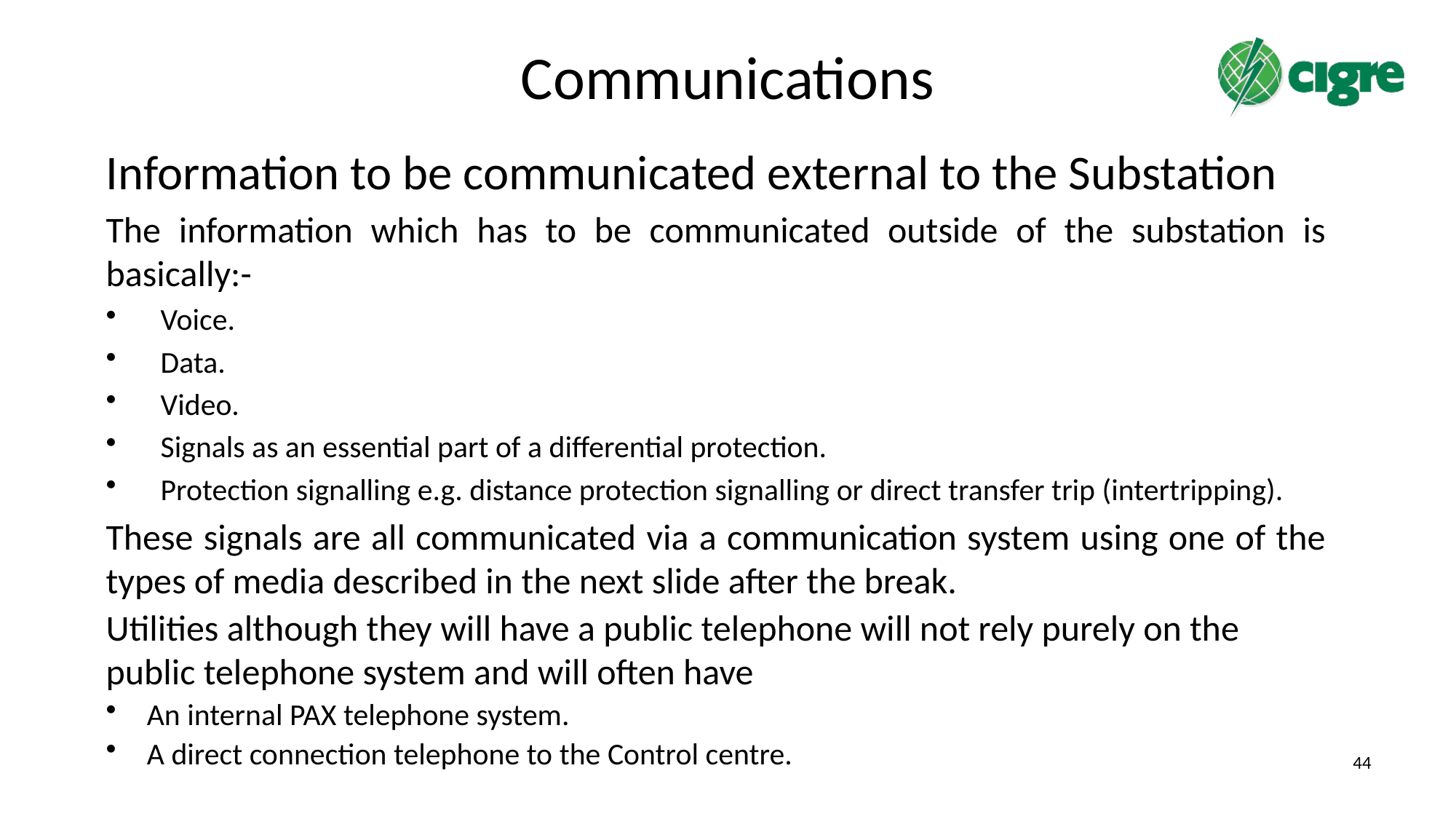

# Communications
Information to be communicated external to the Substation
The information which has to be communicated outside of the substation is basically:-
Voice.
Data.
Video.
Signals as an essential part of a differential protection.
Protection signalling e.g. distance protection signalling or direct transfer trip (intertripping).
These signals are all communicated via a communication system using one of the types of media described in the next slide after the break.
Utilities although they will have a public telephone will not rely purely on the public telephone system and will often have
An internal PAX telephone system.
A direct connection telephone to the Control centre.

44